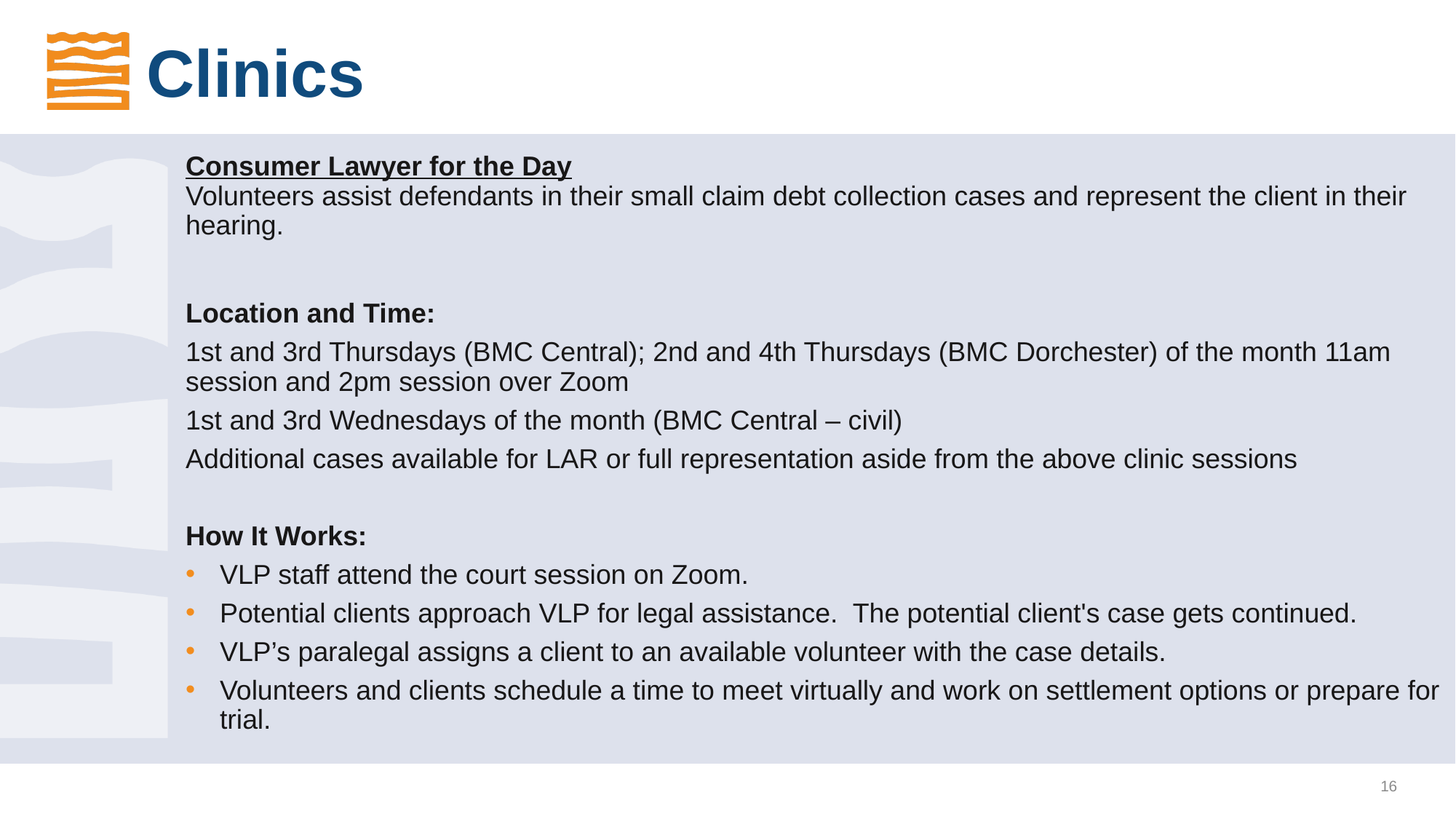

Clinics
Consumer Lawyer for the Day
Volunteers assist defendants in their small claim debt collection cases and represent the client in their hearing.

Location and Time:
1st and 3rd Thursdays (BMC Central); 2nd and 4th Thursdays (BMC Dorchester) of the month 11am session and 2pm session over Zoom
1st and 3rd Wednesdays of the month (BMC Central – civil)
Additional cases available for LAR or full representation aside from the above clinic sessions

How It Works:
VLP staff attend the court session on Zoom.
Potential clients approach VLP for legal assistance.  The potential client's case gets continued.
VLP’s paralegal assigns a client to an available volunteer with the case details.
Volunteers and clients schedule a time to meet virtually and work on settlement options or prepare for trial.

16